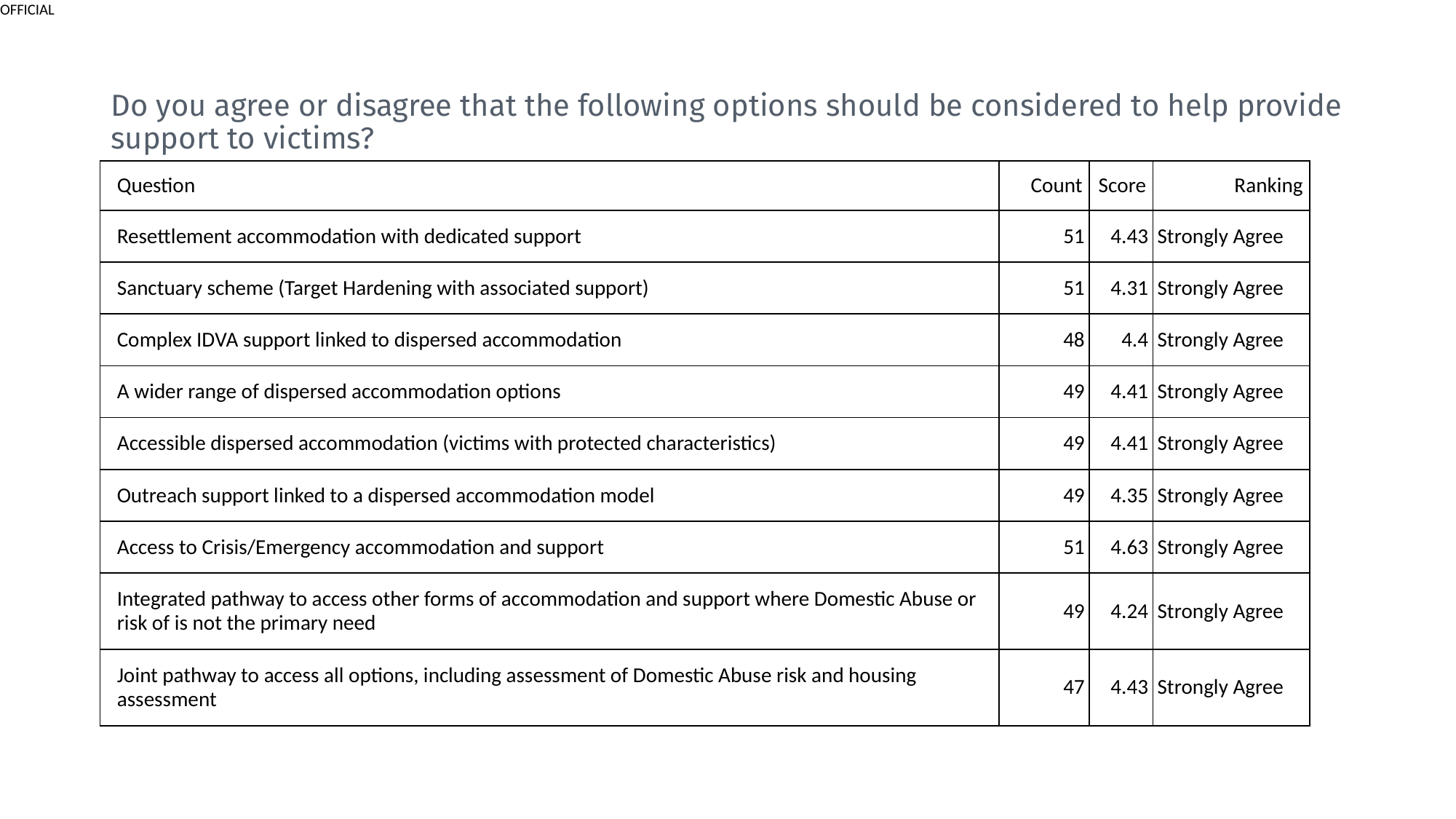

# Do you agree or disagree that the following options should be considered to help provide support to victims?
| Question | Count | Score | Ranking |
| --- | --- | --- | --- |
| Resettlement accommodation with dedicated support | 51 | 4.43 | Strongly Agree |
| Sanctuary scheme (Target Hardening with associated support) | 51 | 4.31 | Strongly Agree |
| Complex IDVA support linked to dispersed accommodation | 48 | 4.4 | Strongly Agree |
| A wider range of dispersed accommodation options | 49 | 4.41 | Strongly Agree |
| Accessible dispersed accommodation (victims with protected characteristics) | 49 | 4.41 | Strongly Agree |
| Outreach support linked to a dispersed accommodation model | 49 | 4.35 | Strongly Agree |
| Access to Crisis/Emergency accommodation and support | 51 | 4.63 | Strongly Agree |
| Integrated pathway to access other forms of accommodation and support where Domestic Abuse or risk of is not the primary need | 49 | 4.24 | Strongly Agree |
| Joint pathway to access all options, including assessment of Domestic Abuse risk and housing assessment | 47 | 4.43 | Strongly Agree |